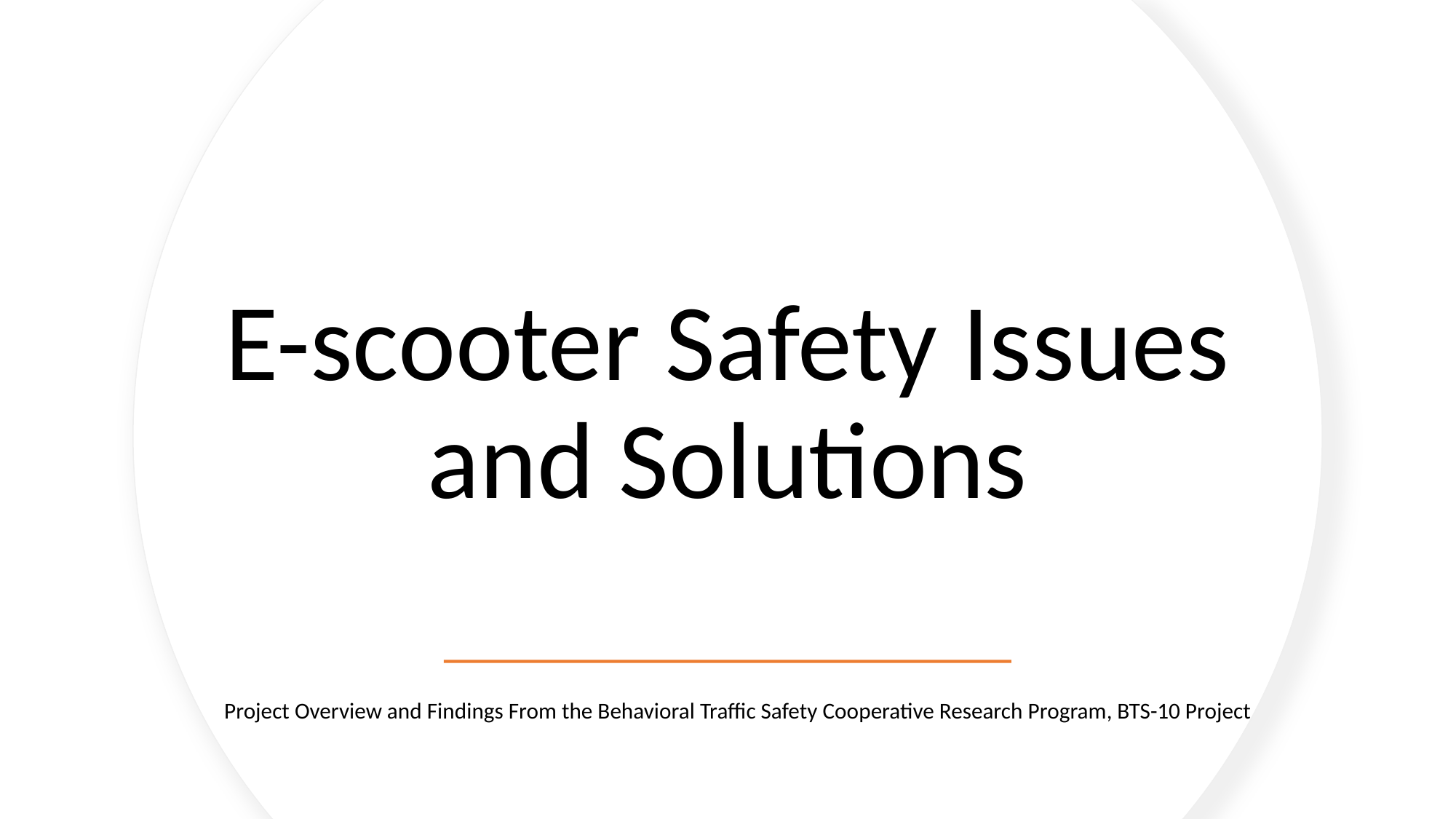

# E-scooter Safety Issues and Solutions

Project Overview and Findings From the Behavioral Traffic Safety Cooperative Research Program, BTS-10 Project